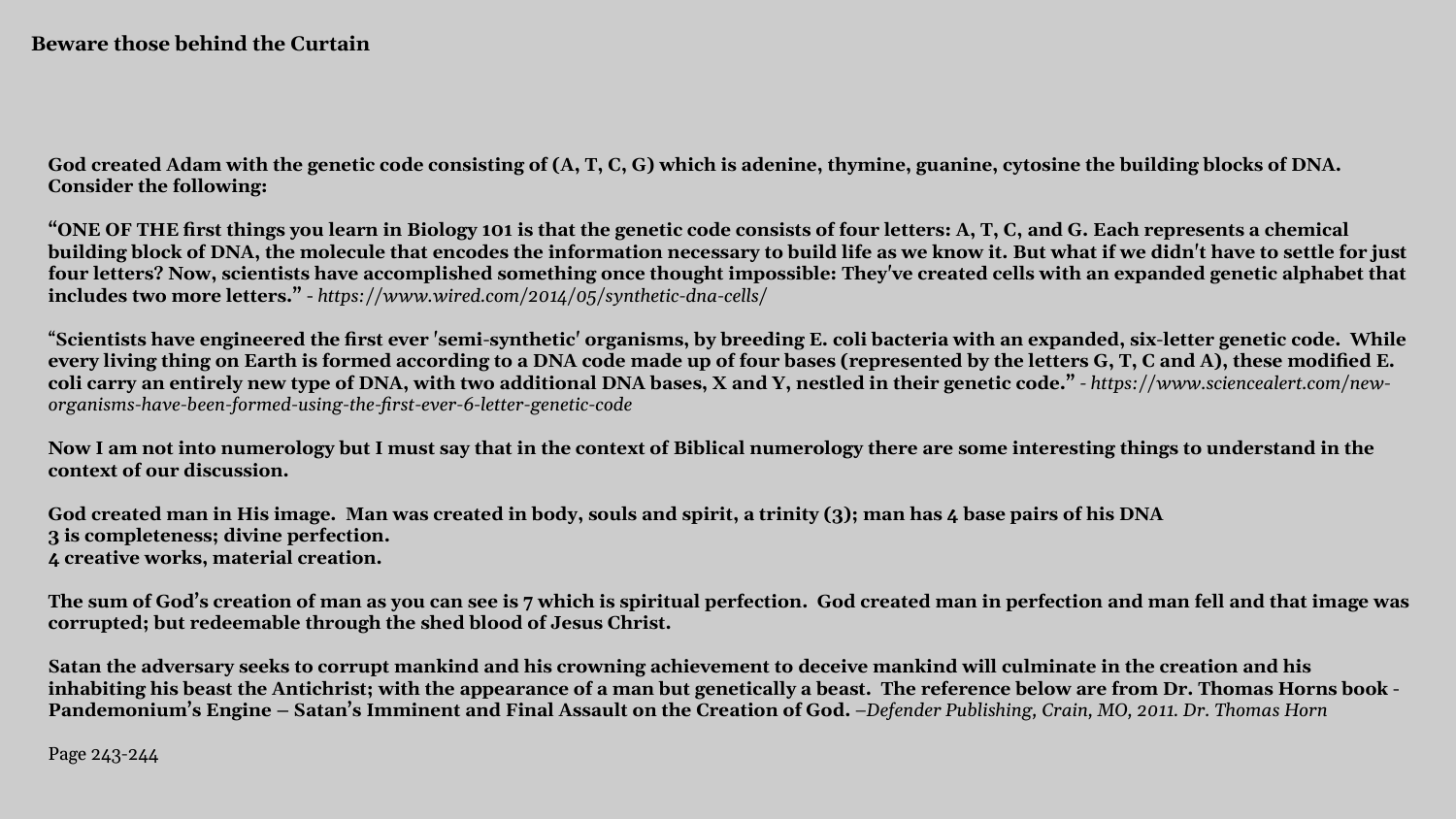

Beware those behind the Curtain

God created Adam with the genetic code consisting of (A, T, C, G) which is adenine, thymine, guanine, cytosine the building blocks of DNA.  Consider the following:

“ONE OF THE first things you learn in Biology 101 is that the genetic code consists of four letters: A, T, C, and G. Each represents a chemical building block of DNA, the molecule that encodes the information necessary to build life as we know it. But what if we didn't have to settle for just four letters? Now, scientists have accomplished something once thought impossible: They've created cells with an expanded genetic alphabet that includes two more letters.” - https://www.wired.com/2014/05/synthetic-dna-cells/

“Scientists have engineered the first ever 'semi-synthetic' organisms, by breeding E. coli bacteria with an expanded, six-letter genetic code.  While every living thing on Earth is formed according to a DNA code made up of four bases (represented by the letters G, T, C and A), these modified E. coli carry an entirely new type of DNA, with two additional DNA bases, X and Y, nestled in their genetic code.” - https://www.sciencealert.com/new-organisms-have-been-formed-using-the-first-ever-6-letter-genetic-code

Now I am not into numerology but I must say that in the context of Biblical numerology there are some interesting things to understand in the context of our discussion.

God created man in His image.  Man was created in body, souls and spirit, a trinity (3); man has 4 base pairs of his DNA
3 is completeness; divine perfection.
4 creative works, material creation.

The sum of God’s creation of man as you can see is 7 which is spiritual perfection.  God created man in perfection and man fell and that image was corrupted; but redeemable through the shed blood of Jesus Christ.

Satan the adversary seeks to corrupt mankind and his crowning achievement to deceive mankind will culminate in the creation and his inhabiting his beast the Antichrist; with the appearance of a man but genetically a beast.  The reference below are from Dr. Thomas Horns book - Pandemonium’s Engine – Satan’s Imminent and Final Assault on the Creation of God. –Defender Publishing, Crain, MO, 2011. Dr. Thomas Horn

Page 243-244